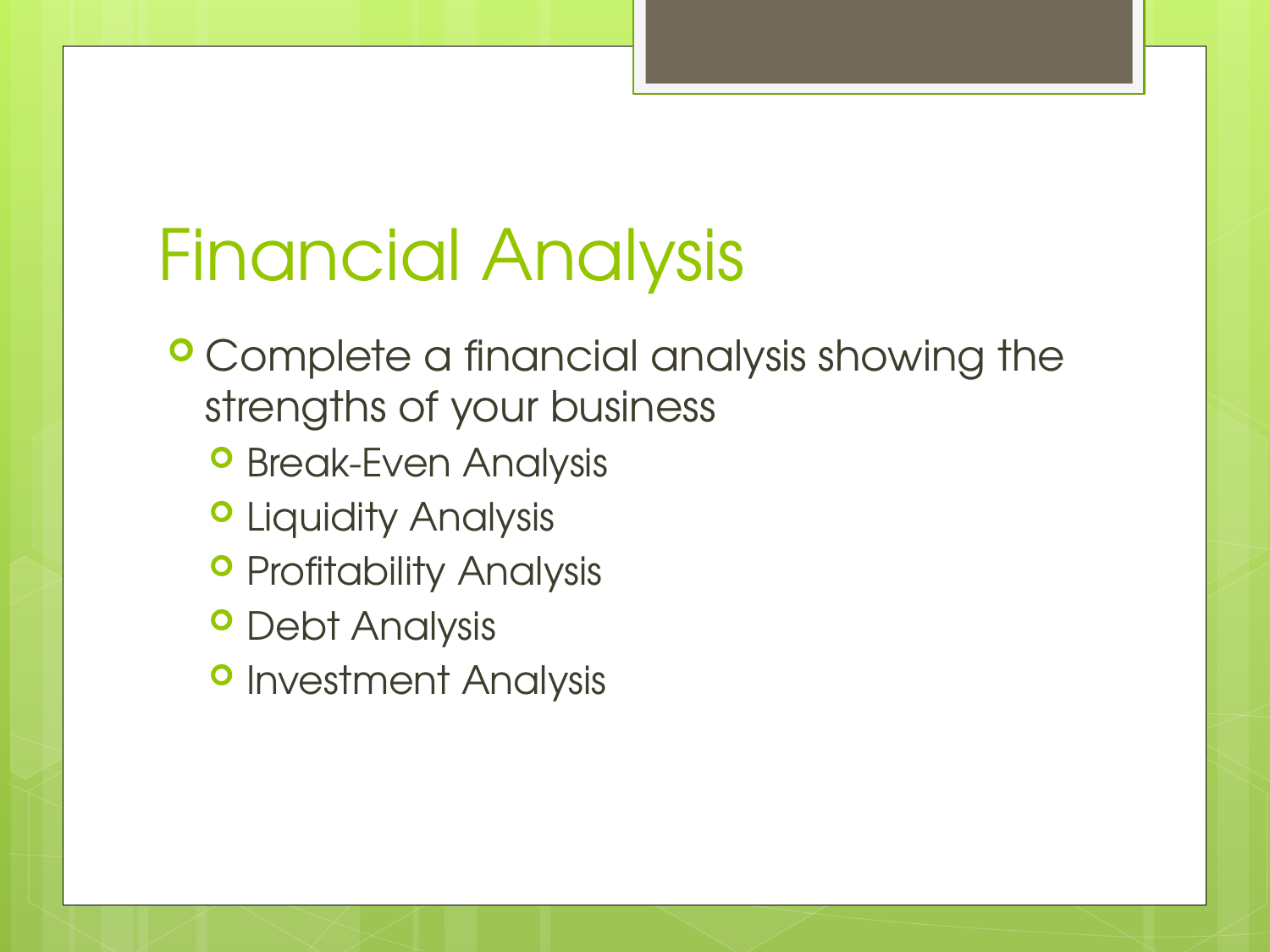

# Financial Analysis
Complete a financial analysis showing the strengths of your business
Break-Even Analysis
Liquidity Analysis
Profitability Analysis
Debt Analysis
Investment Analysis